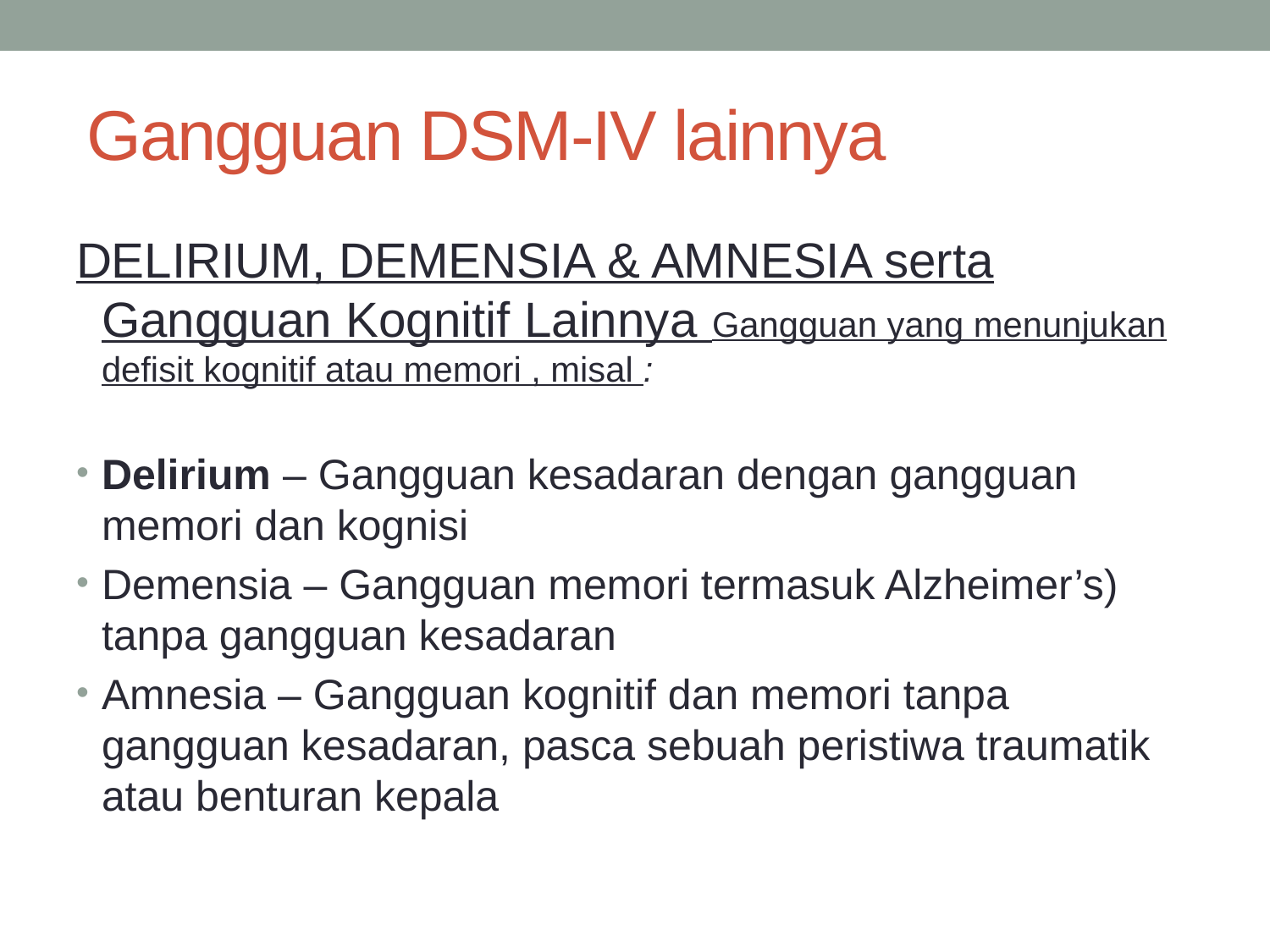

# Gangguan DSM-IV lainnya
DELIRIUM, DEMENSIA & AMNESIA serta Gangguan Kognitif Lainnya Gangguan yang menunjukan defisit kognitif atau memori , misal :

Delirium – Gangguan kesadaran dengan gangguan memori dan kognisi
Demensia – Gangguan memori termasuk Alzheimer’s) tanpa gangguan kesadaran
Amnesia – Gangguan kognitif dan memori tanpa gangguan kesadaran, pasca sebuah peristiwa traumatik atau benturan kepala